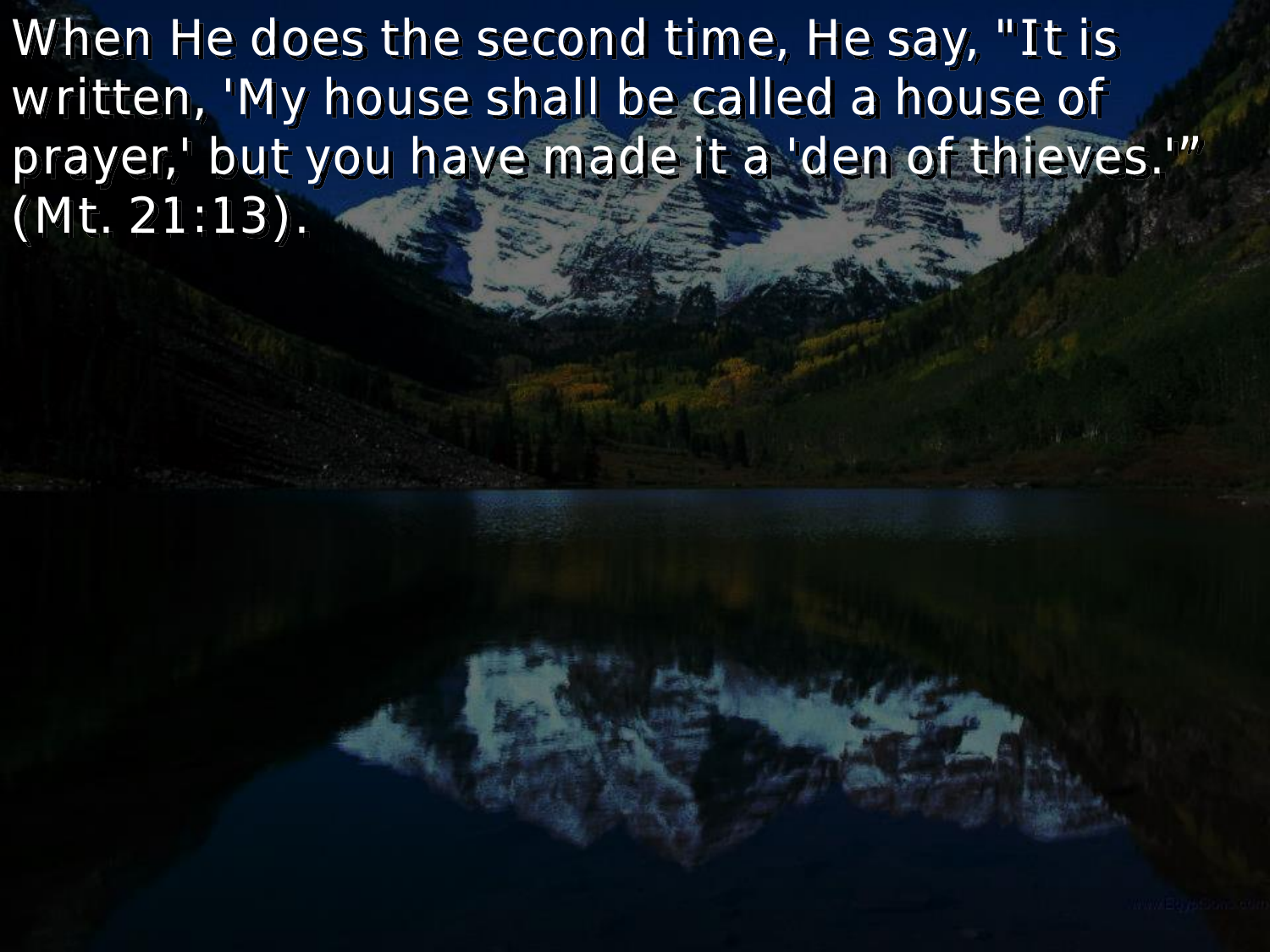

When He does the second time, He say, "It is written, 'My house shall be called a house of prayer,' but you have made it a 'den of thieves.'” (Mt. 21:13).